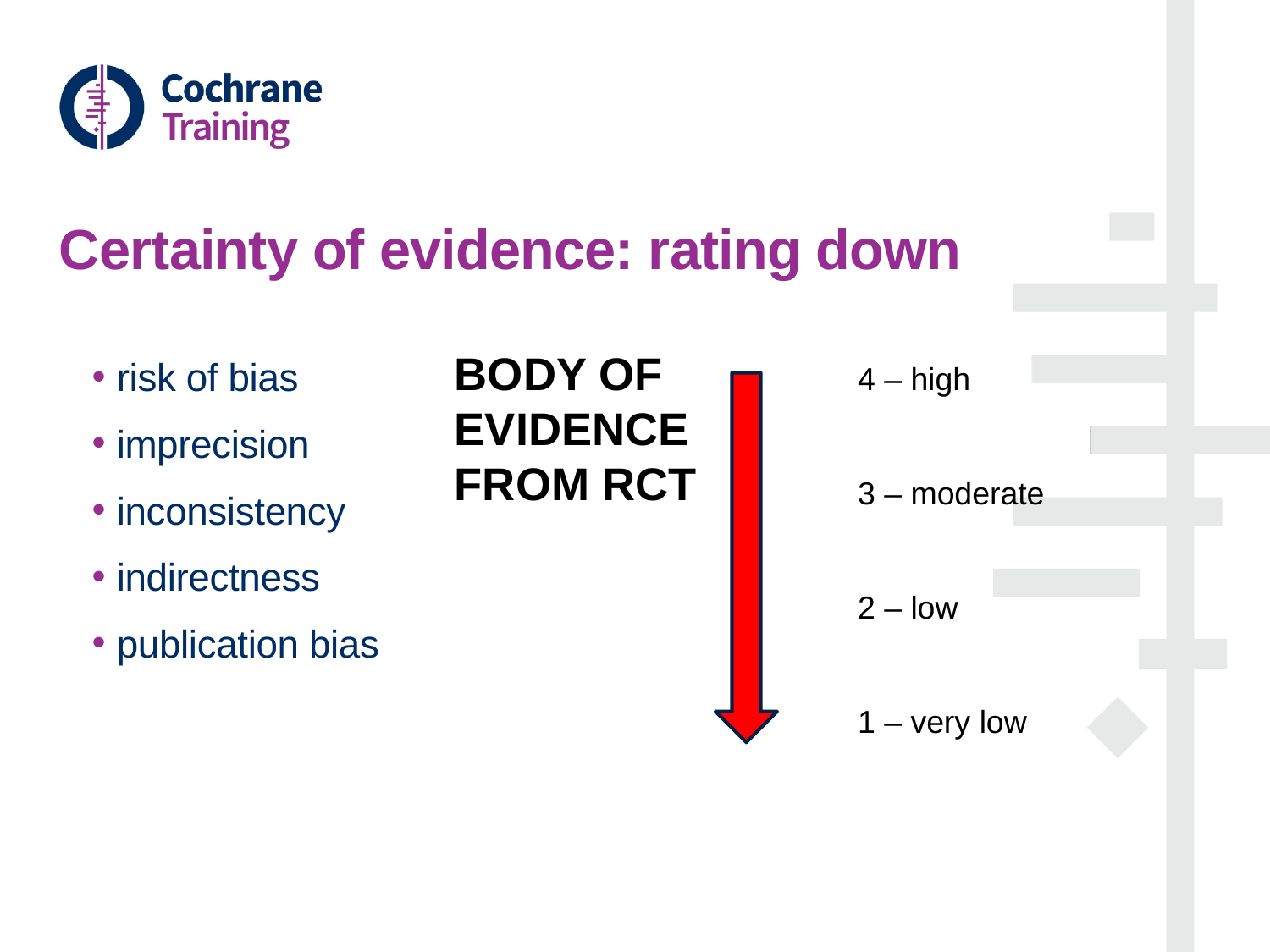

# Certainty of evidence: rating down
BODY OF EVIDENCE FROM RCT
risk of bias
imprecision
inconsistency
indirectness
publication bias
4 – high

3 – moderate

2 – low

1 – very low